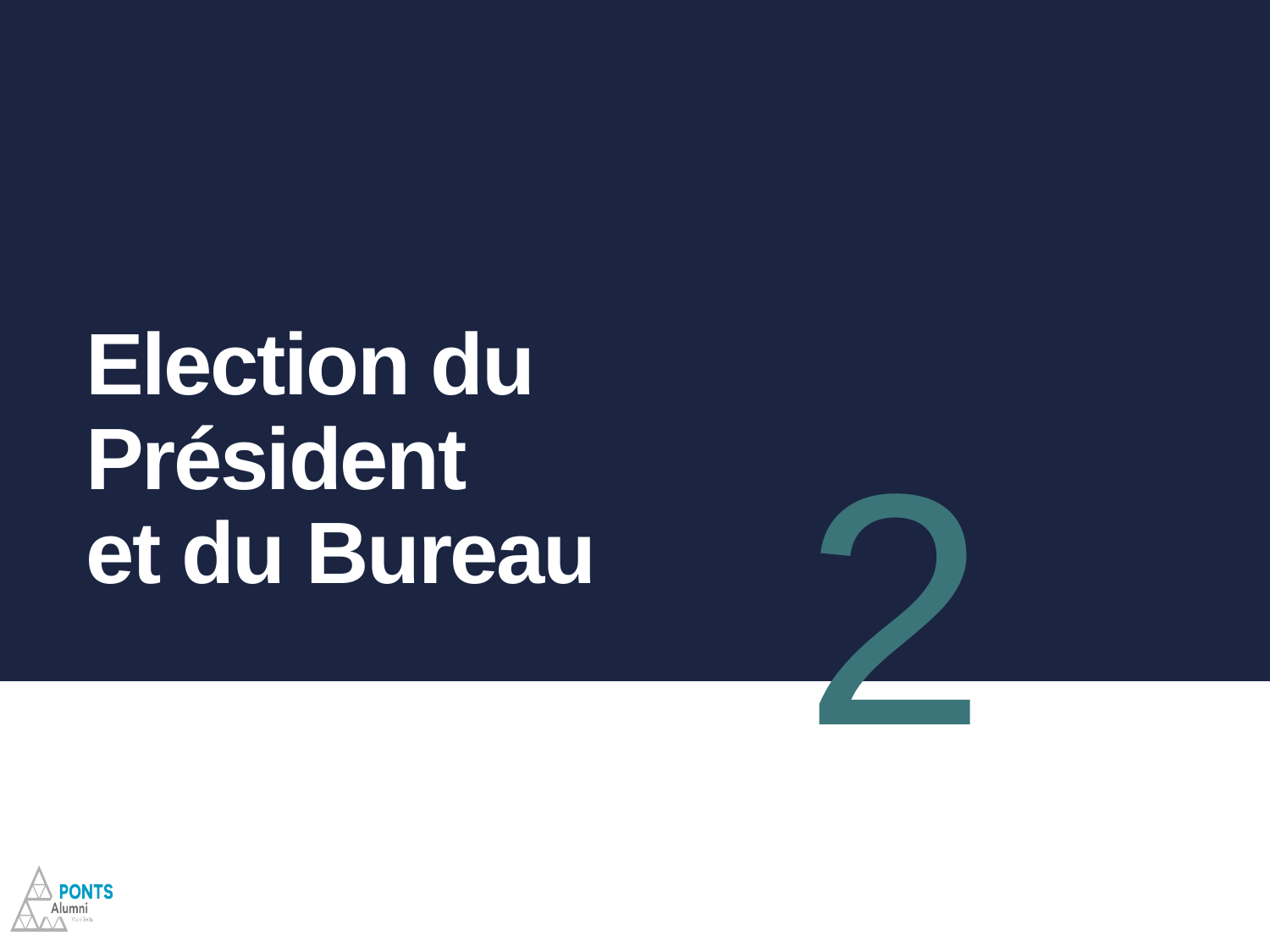

2
# Election du Président et du Bureau